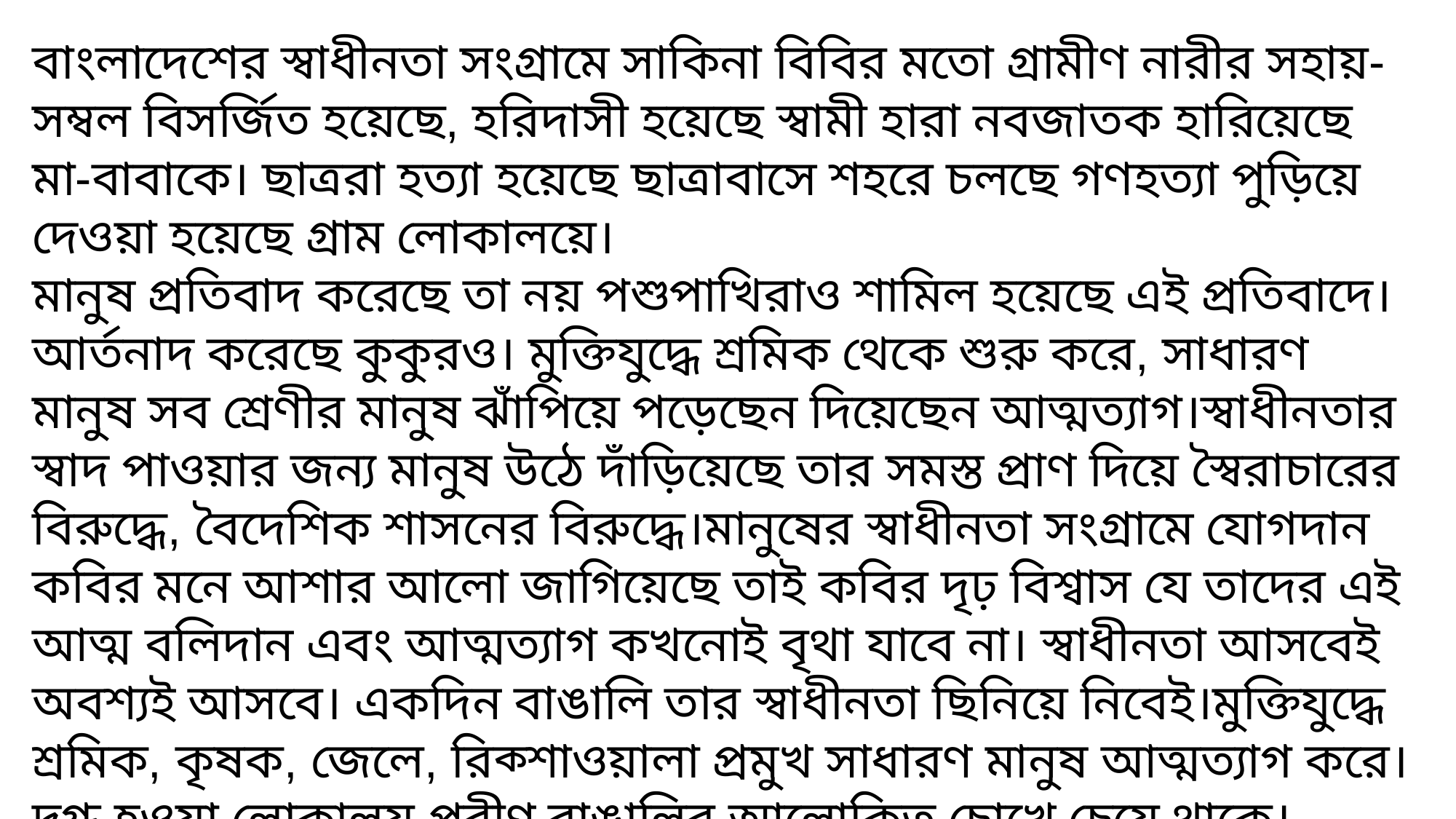

বাংলাদেশের স্বাধীনতা সংগ্রামে সাকিনা বিবির মতো গ্রামীণ নারীর সহায়-সম্বল বিসর্জিত হয়েছে, হরিদাসী হয়েছে স্বামী হারা নবজাতক হারিয়েছে মা-বাবাকে। ছাত্ররা হত্যা হয়েছে ছাত্রাবাসে শহরে চলছে গণহত্যা পুড়িয়ে দেওয়া হয়েছে গ্রাম লোকালয়ে।
মানুষ প্রতিবাদ করেছে তা নয় পশুপাখিরাও শামিল হয়েছে এই প্রতিবাদে। আর্তনাদ করেছে কুকুরও। মুক্তিযুদ্ধে শ্রমিক থেকে শুরু করে, সাধারণ মানুষ সব শ্রেণীর মানুষ ঝাঁপিয়ে পড়েছেন দিয়েছেন আত্মত্যাগ।স্বাধীনতার স্বাদ পাওয়ার জন্য মানুষ উঠে দাঁড়িয়েছে তার সমস্ত প্রাণ দিয়ে স্বৈরাচারের বিরুদ্ধে, বৈদেশিক শাসনের বিরুদ্ধে।মানুষের স্বাধীনতা সংগ্রামে যোগদান কবির মনে আশার আলো জাগিয়েছে তাই কবির দৃঢ় বিশ্বাস যে তাদের এই আত্ম বলিদান এবং আত্মত্যাগ কখনোই বৃথা যাবে না। স্বাধীনতা আসবেই অবশ্যই আসবে। একদিন বাঙালি তার স্বাধীনতা ছিনিয়ে নিবেই।মুক্তিযুদ্ধে শ্রমিক, কৃষক, জেলে, রিক্শাওয়ালা প্রমুখ সাধারণ মানুষ আত্মত্যাগ করে। দগ্ধ হওয়া লোকালয় প্রবীণ বাঙালির আলোকিত চোখে চেয়ে থাকে। সেইসঙ্গে নবীন রক্তে প্রাণস্পন্দন ও আশা জেগে থাকতে দেখে কবি মুক্তিযুদ্ধ চলাকালে দৃঢ়তার সঙ্গে উচ্চারণ করেন- এত আত্মত্যাগ যার উদ্দেশ্যে সেই স্বাধীনতাকে বাঙালি একদিন ছিনিয়ে আনবেই।